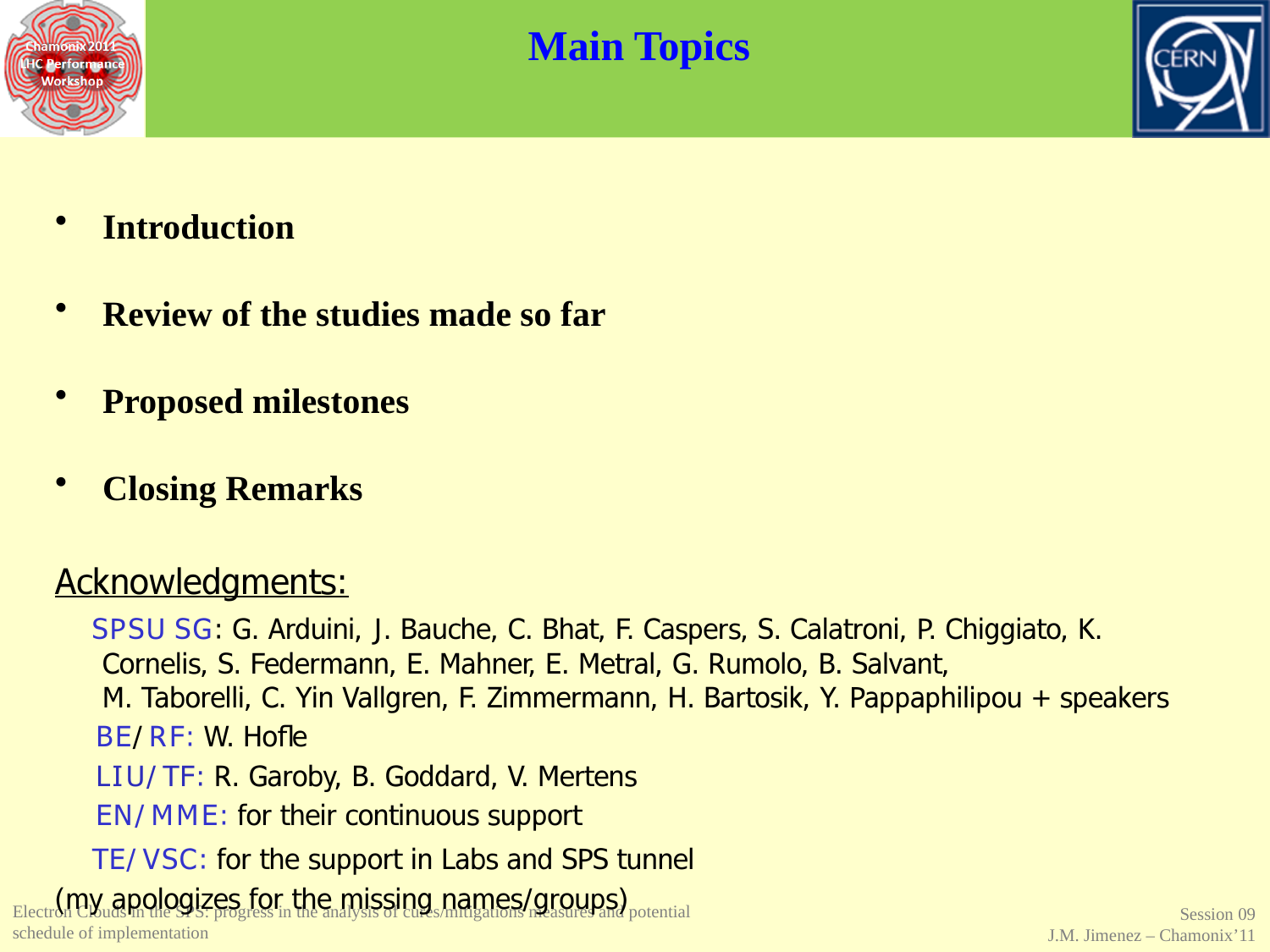

# Main Topics

Introduction

Review of the studies made so far

Proposed milestones

Closing Remarks

Acknowledgments:
    SPSU SG: G. Arduini, J. Bauche, C. Bhat, F. Caspers, S. Calatroni, P. Chiggiato, K. Cornelis, S. Federmann, E. Mahner, E. Metral, G. Rumolo, B. Salvant,
M. Taborelli, C. Yin Vallgren, F. Zimmermann, H. Bartosik, Y. Pappaphilipou + speakers
     BE/RF: W. Hofle
     LIU/TF: R. Garoby, B. Goddard, V. Mertens
     EN/MME: for their continuous support
    TE/VSC: for the support in Labs and SPS tunnel
(my apologizes for the missing names/groups)